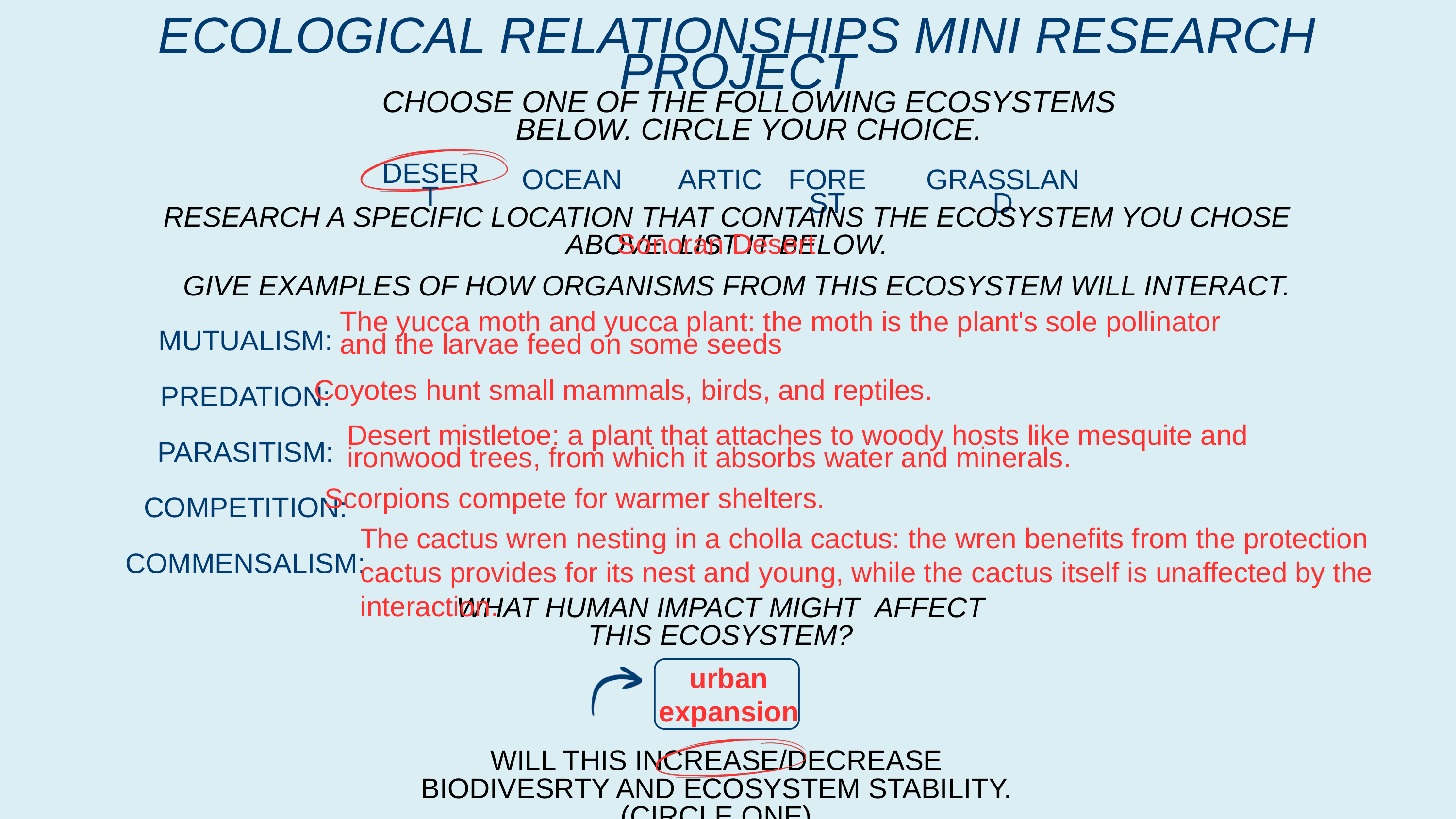

ECOLOGICAL RELATIONSHIPS MINI RESEARCH PROJECT
CHOOSE ONE OF THE FOLLOWING ECOSYSTEMS BELOW. CIRCLE YOUR CHOICE.

DESERT
OCEAN
ARTIC
FOREST
GRASSLAND
RESEARCH A SPECIFIC LOCATION THAT CONTAINS THE ECOSYSTEM YOU CHOSE ABOVE. LIST IT BELOW.
 Sonoran Desert
GIVE EXAMPLES OF HOW ORGANISMS FROM THIS ECOSYSTEM WILL INTERACT.
The yucca moth and yucca plant: the moth is the plant's sole pollinator and the larvae feed on some seeds
MUTUALISM:

PREDATION:

PARASITISM:

COMPETITION:

COMMENSALISM:
Coyotes hunt small mammals, birds, and reptiles.

Desert mistletoe: a plant that attaches to woody hosts like mesquite and ironwood trees, from which it absorbs water and minerals.
Scorpions compete for warmer shelters.
The cactus wren nesting in a cholla cactus: the wren benefits from the protection cactus provides for its nest and young, while the cactus itself is unaffected by the interaction.
WHAT HUMAN IMPACT MIGHT  AFFECT THIS ECOSYSTEM?

urban expansion

WILL THIS INCREASE/DECREASE BIODIVESRTY AND ECOSYSTEM STABILITY. (CIRCLE ONE)